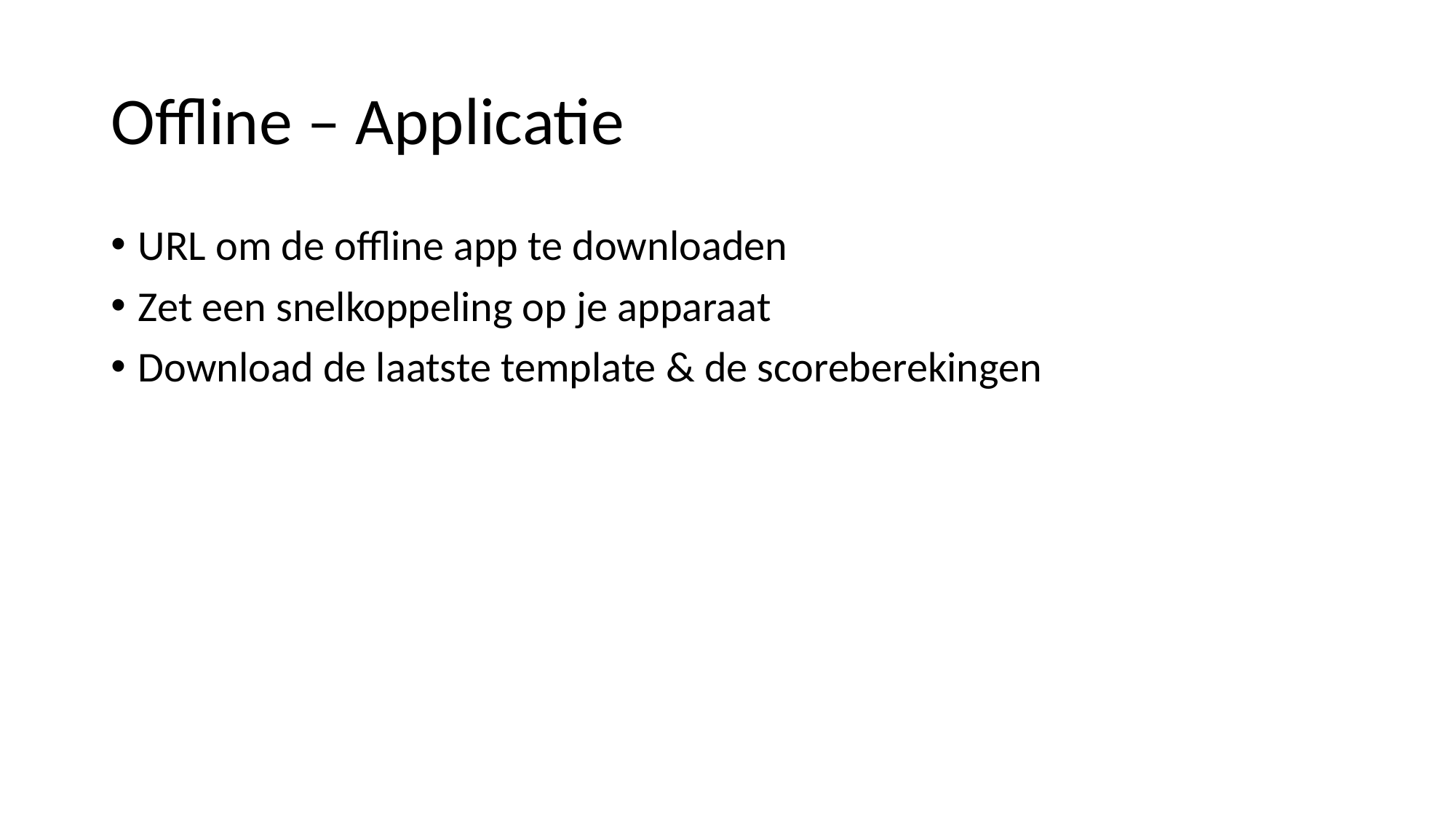

# Offline – Applicatie
URL om de offline app te downloaden
Zet een snelkoppeling op je apparaat
Download de laatste template & de scoreberekingen